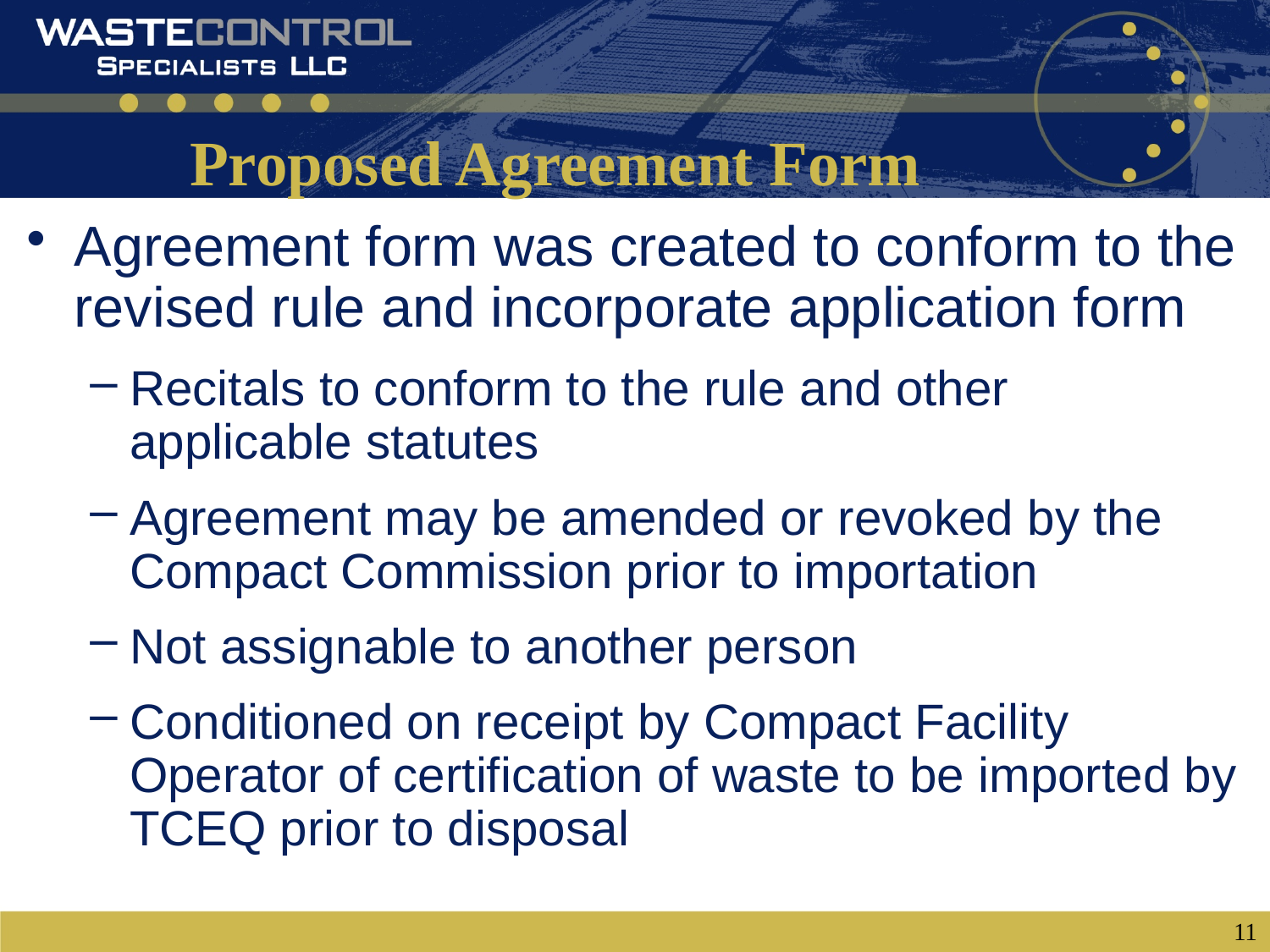

# Proposed Agreement Form
Agreement form was created to conform to the revised rule and incorporate application form
Recitals to conform to the rule and other applicable statutes
Agreement may be amended or revoked by the Compact Commission prior to importation
Not assignable to another person
Conditioned on receipt by Compact Facility Operator of certification of waste to be imported by TCEQ prior to disposal
11